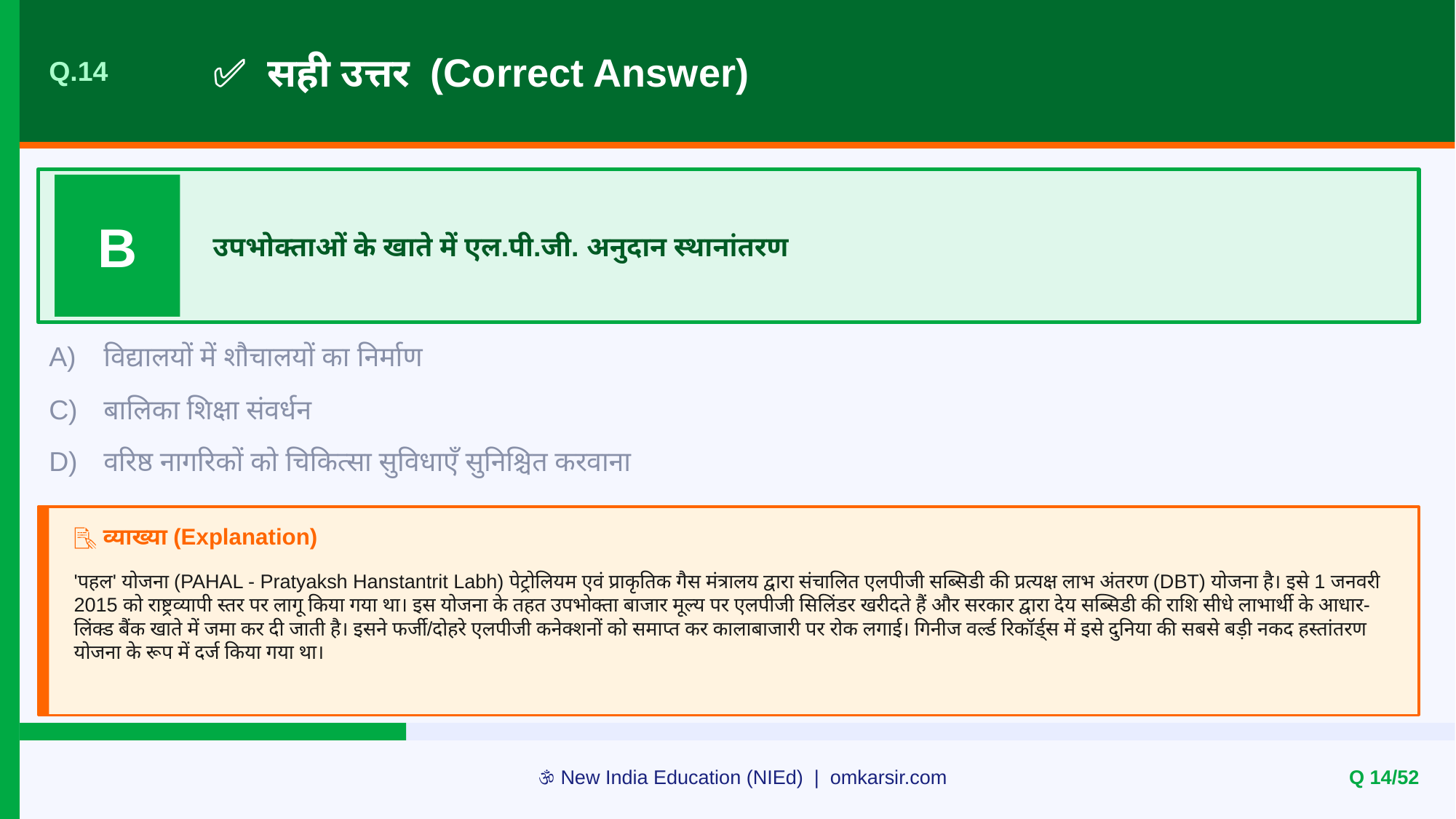

✅  सही उत्तर  (Correct Answer)
Q.14

B
उपभोक्ताओं के खाते में एल.पी.जी. अनुदान स्थानांतरण
A)
विद्यालयों में शौचालयों का निर्माण
C)
बालिका शिक्षा संवर्धन
D)
वरिष्ठ नागरिकों को चिकित्सा सुविधाएँ सुनिश्चित करवाना

📝 व्याख्या (Explanation)
'पहल' योजना (PAHAL - Pratyaksh Hanstantrit Labh) पेट्रोलियम एवं प्राकृतिक गैस मंत्रालय द्वारा संचालित एलपीजी सब्सिडी की प्रत्यक्ष लाभ अंतरण (DBT) योजना है। इसे 1 जनवरी 2015 को राष्ट्रव्यापी स्तर पर लागू किया गया था। इस योजना के तहत उपभोक्ता बाजार मूल्य पर एलपीजी सिलिंडर खरीदते हैं और सरकार द्वारा देय सब्सिडी की राशि सीधे लाभार्थी के आधार-लिंक्ड बैंक खाते में जमा कर दी जाती है। इसने फर्जी/दोहरे एलपीजी कनेक्शनों को समाप्त कर कालाबाजारी पर रोक लगाई। गिनीज वर्ल्ड रिकॉर्ड्स में इसे दुनिया की सबसे बड़ी नकद हस्तांतरण योजना के रूप में दर्ज किया गया था।

🕉️ New India Education (NIEd)  |  omkarsir.com
Q 14/52